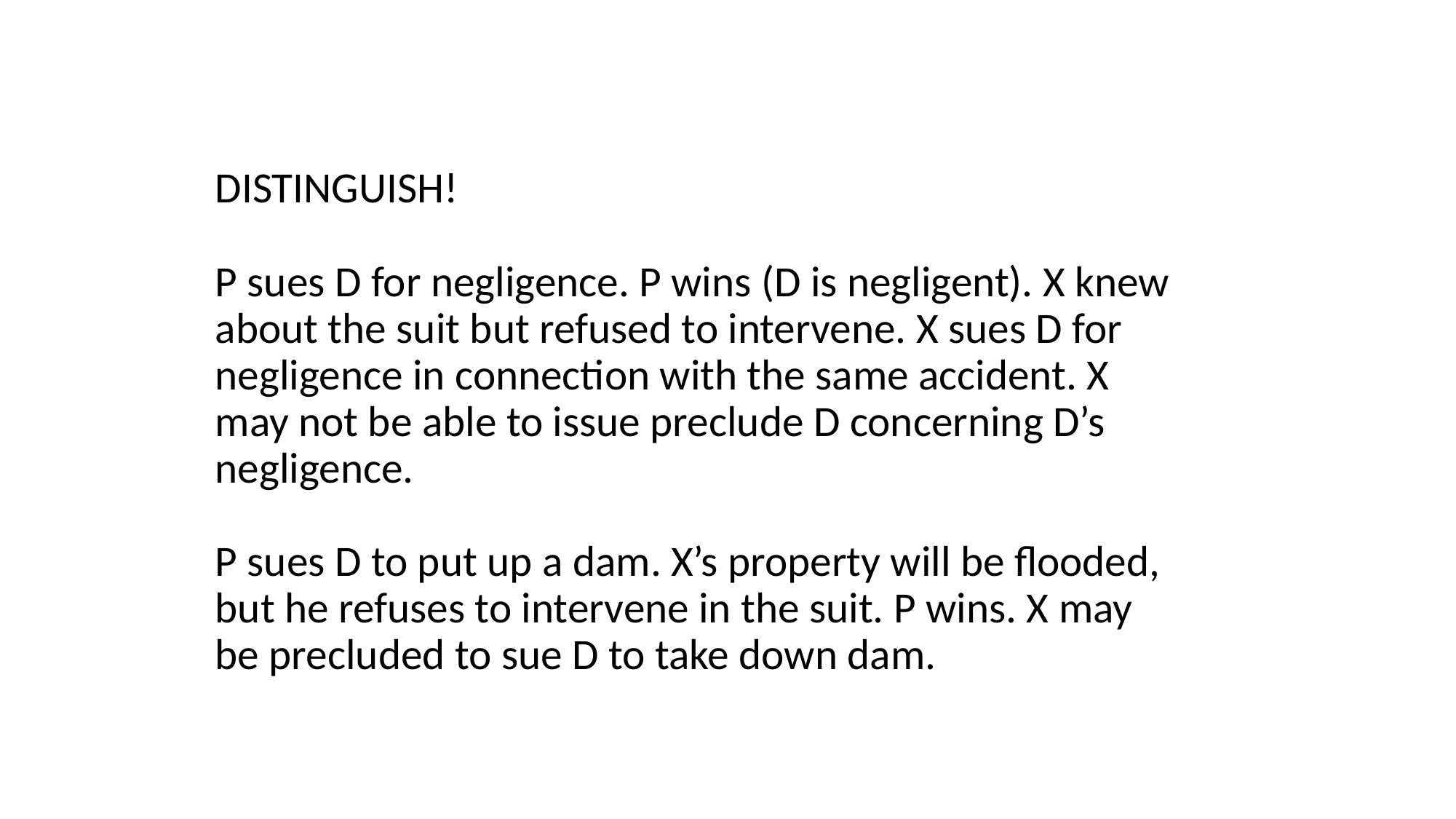

# DISTINGUISH! P sues D for negligence. P wins (D is negligent). X knew about the suit but refused to intervene. X sues D for negligence in connection with the same accident. X may not be able to issue preclude D concerning D’s negligence. P sues D to put up a dam. X’s property will be flooded, but he refuses to intervene in the suit. P wins. X may be precluded to sue D to take down dam.